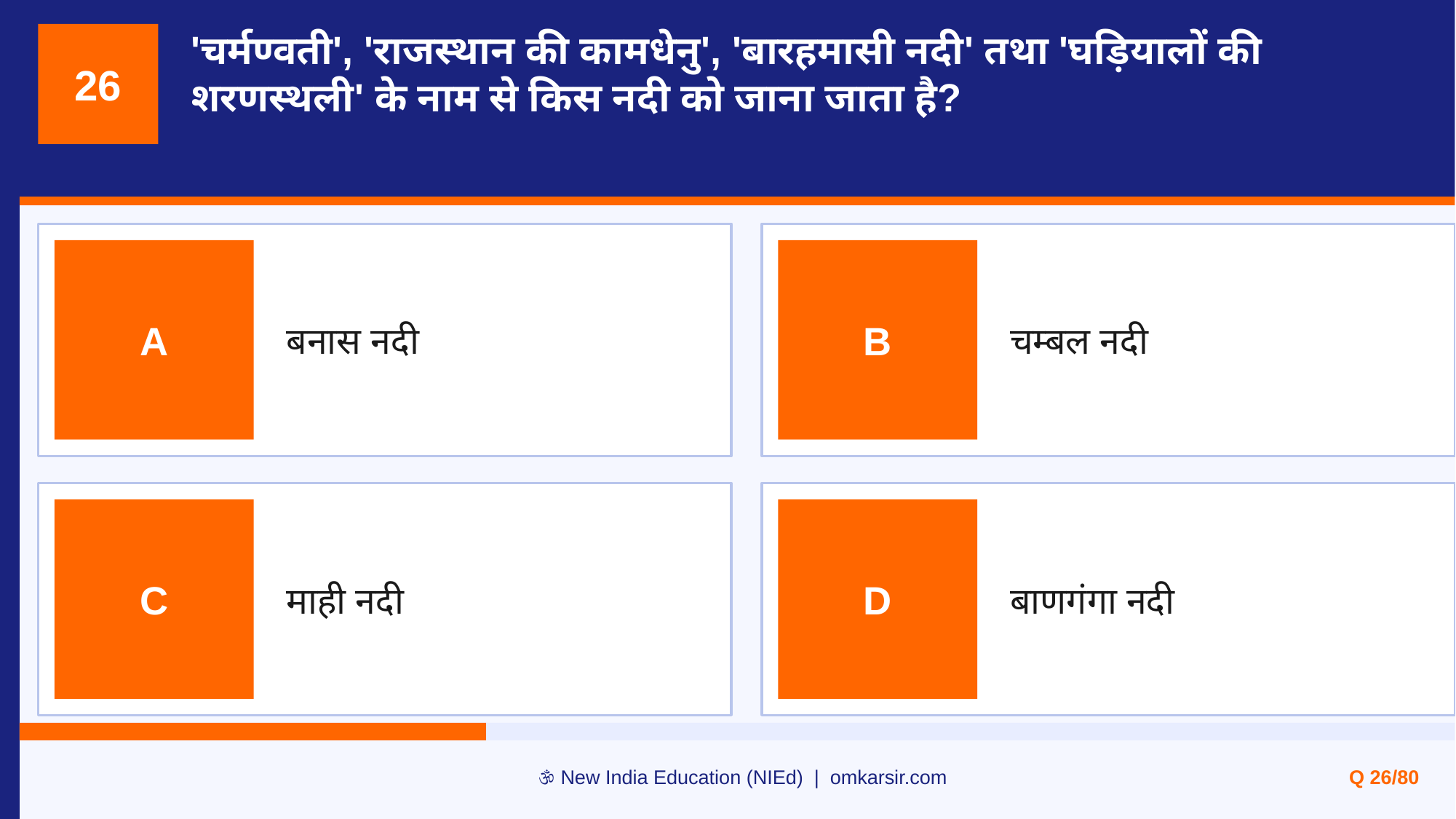

'चर्मण्वती', 'राजस्थान की कामधेनु', 'बारहमासी नदी' तथा 'घड़ियालों की शरणस्थली' के नाम से किस नदी को जाना जाता है?
26

बनास नदी
चम्बल नदी
A
B

माही नदी
बाणगंगा नदी
C
D

🕉️ New India Education (NIEd)  |  omkarsir.com
Q 26/80